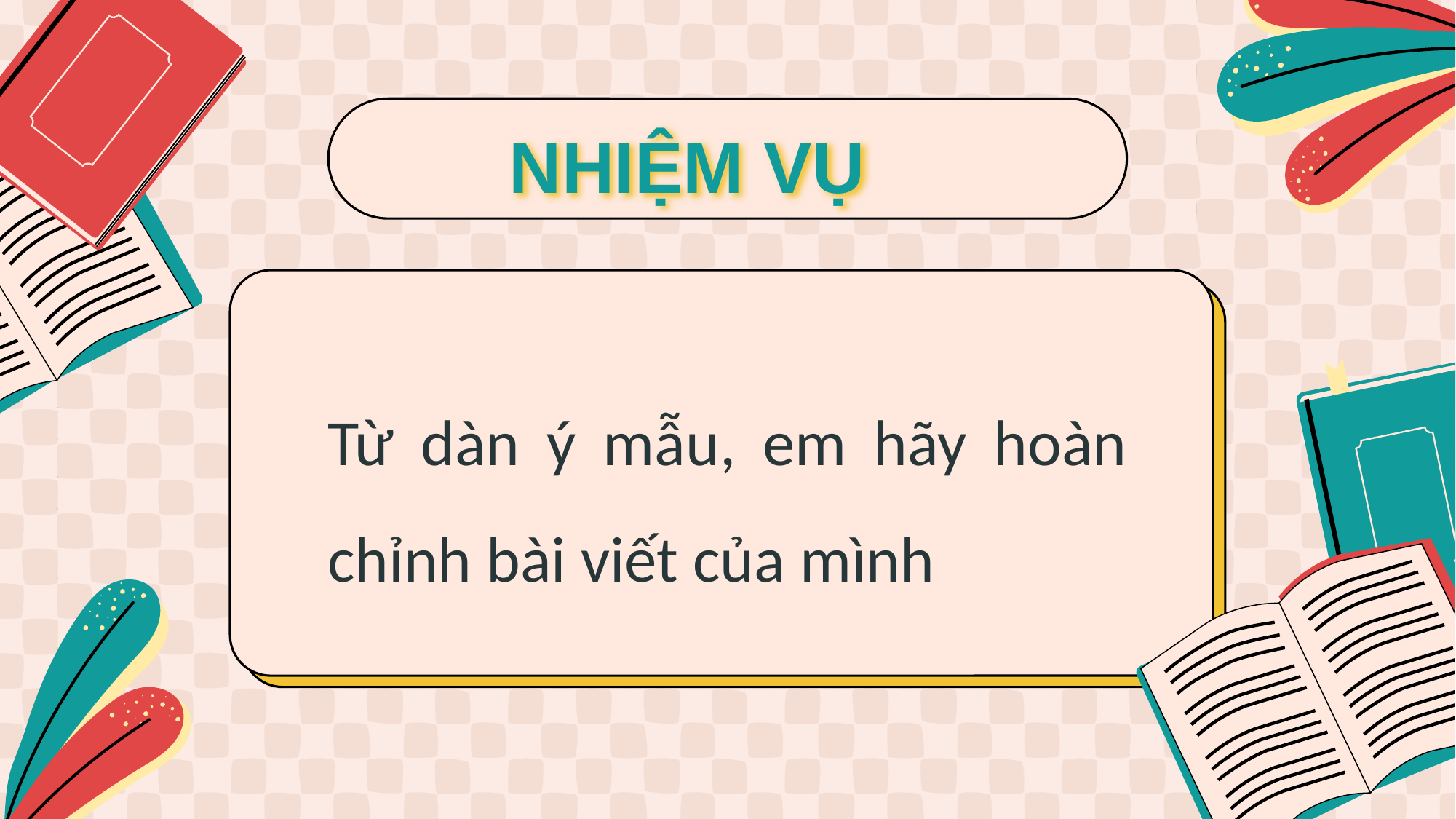

# NHIỆM VỤ

Từ dàn ý mẫu, em hãy hoàn chỉnh bài viết của mình